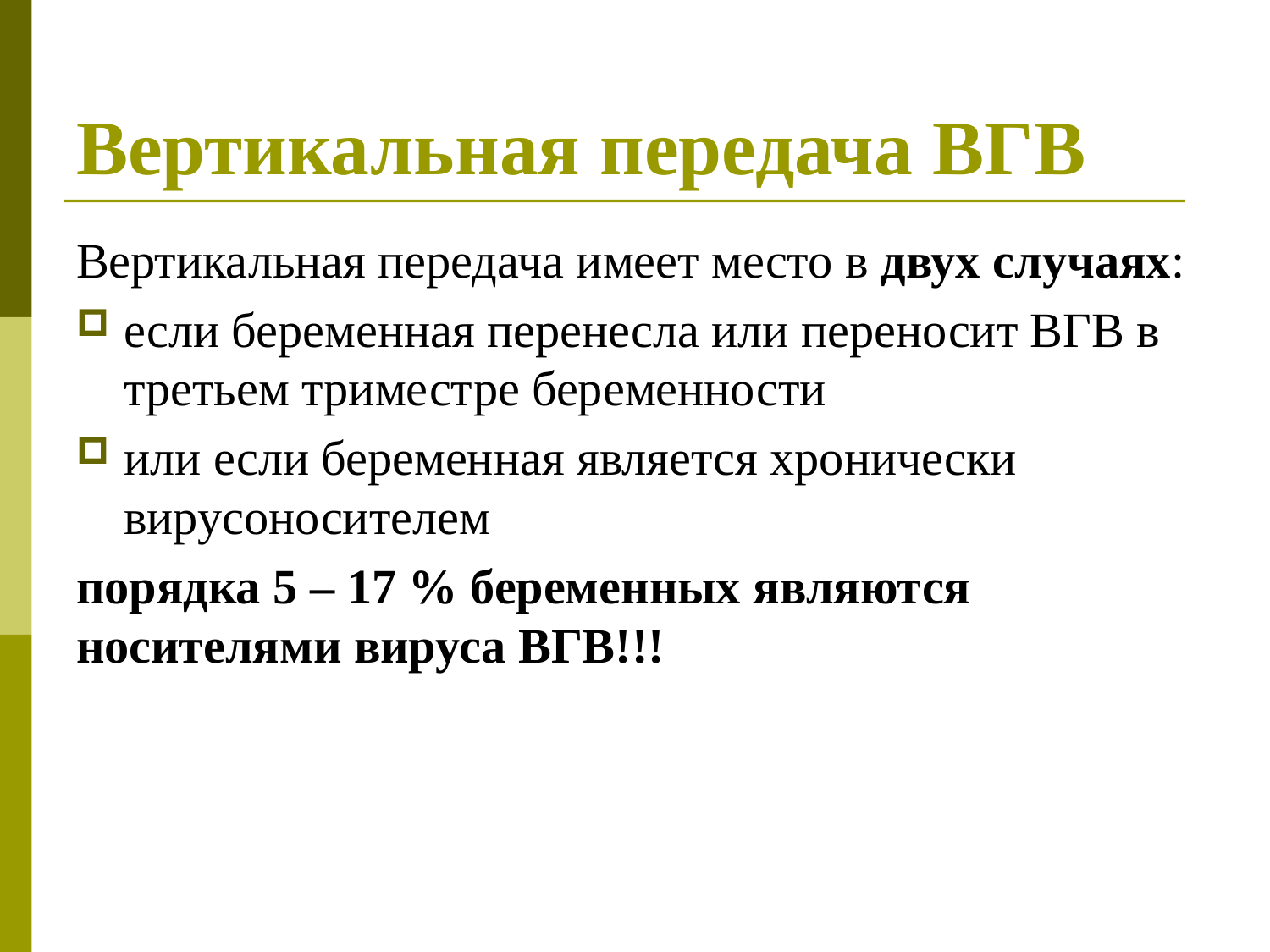

# Вертикальная передача ВГВ
Вертикальная передача имеет место в двух случаях:
если беременная перенесла или переносит ВГВ в третьем триместре беременности
или если беременная является хронически вирусоносителем
порядка 5 – 17 % беременных являются носителями вируса ВГВ!!!